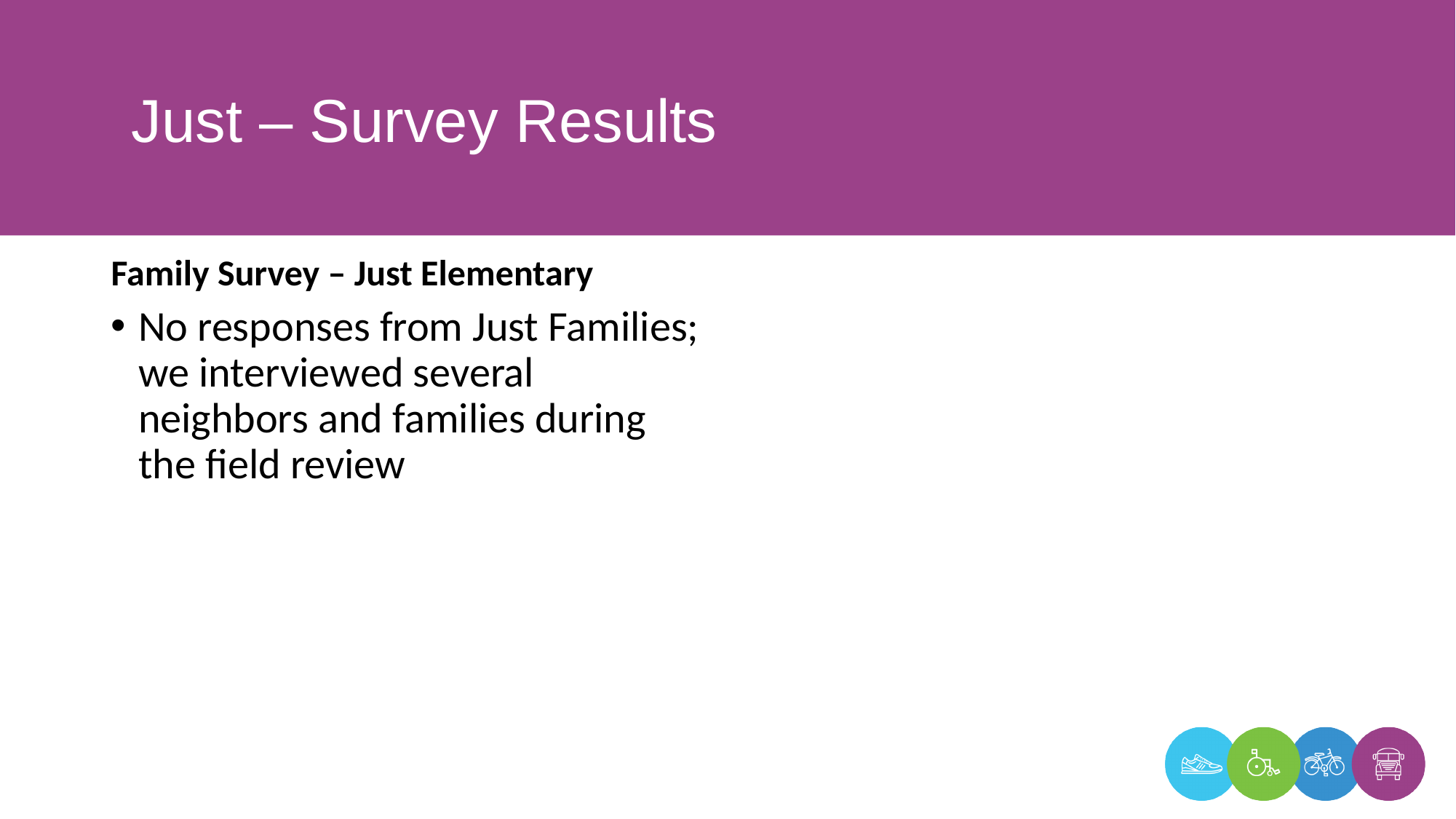

# Just – Survey Results
Family Survey – Just Elementary
No responses from Just Families; we interviewed several neighbors and families during the field review